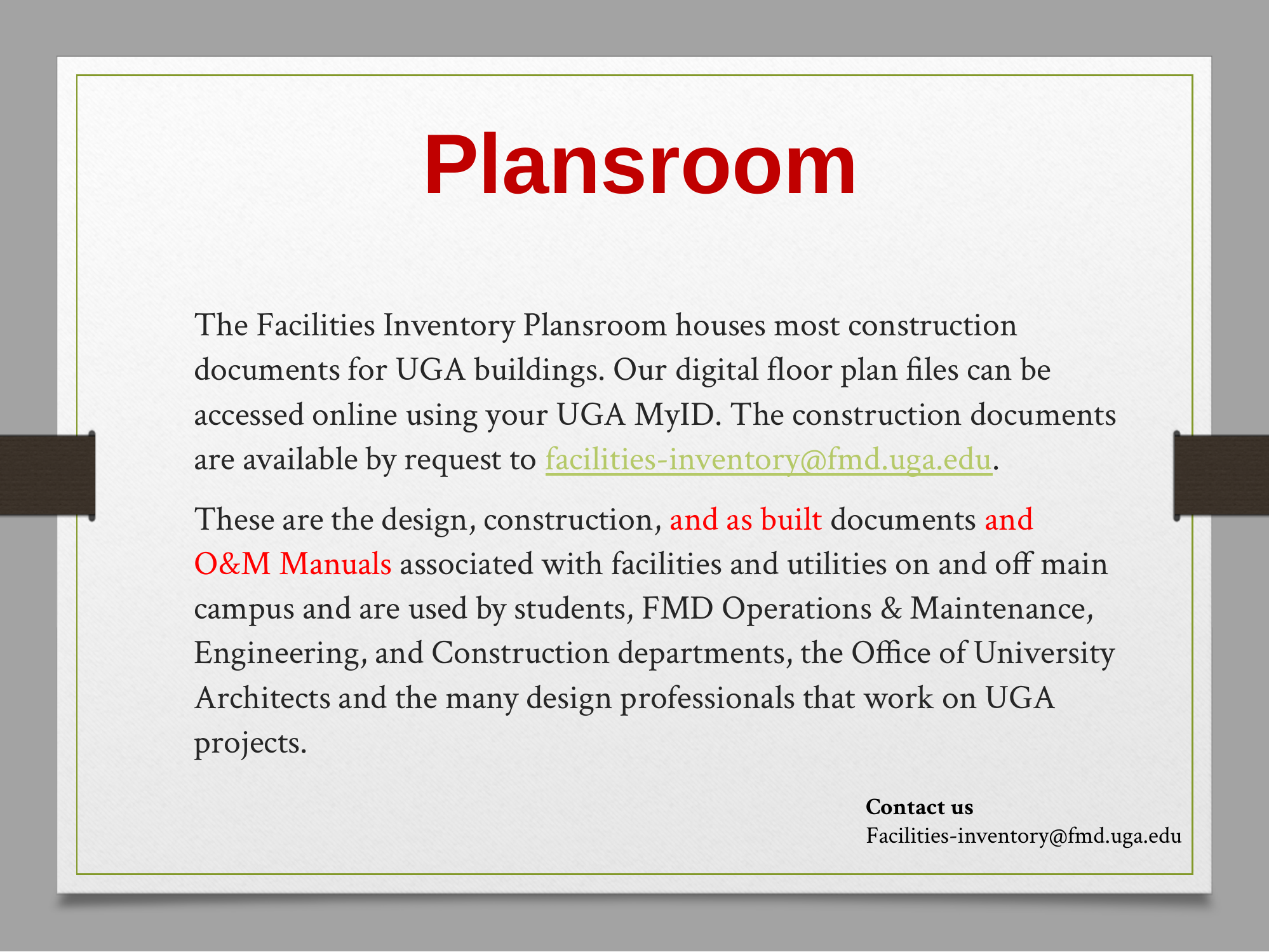

Plansroom
The Facilities Inventory Plansroom houses most construction documents for UGA buildings. Our digital floor plan files can be accessed online using your UGA MyID. The construction documents are available by request to facilities-inventory@fmd.uga.edu.
These are the design, construction, and as built documents and O&M Manuals associated with facilities and utilities on and off main campus and are used by students, FMD Operations & Maintenance, Engineering, and Construction departments, the Office of University Architects and the many design professionals that work on UGA projects.
Contact us
Facilities-inventory@fmd.uga.edu